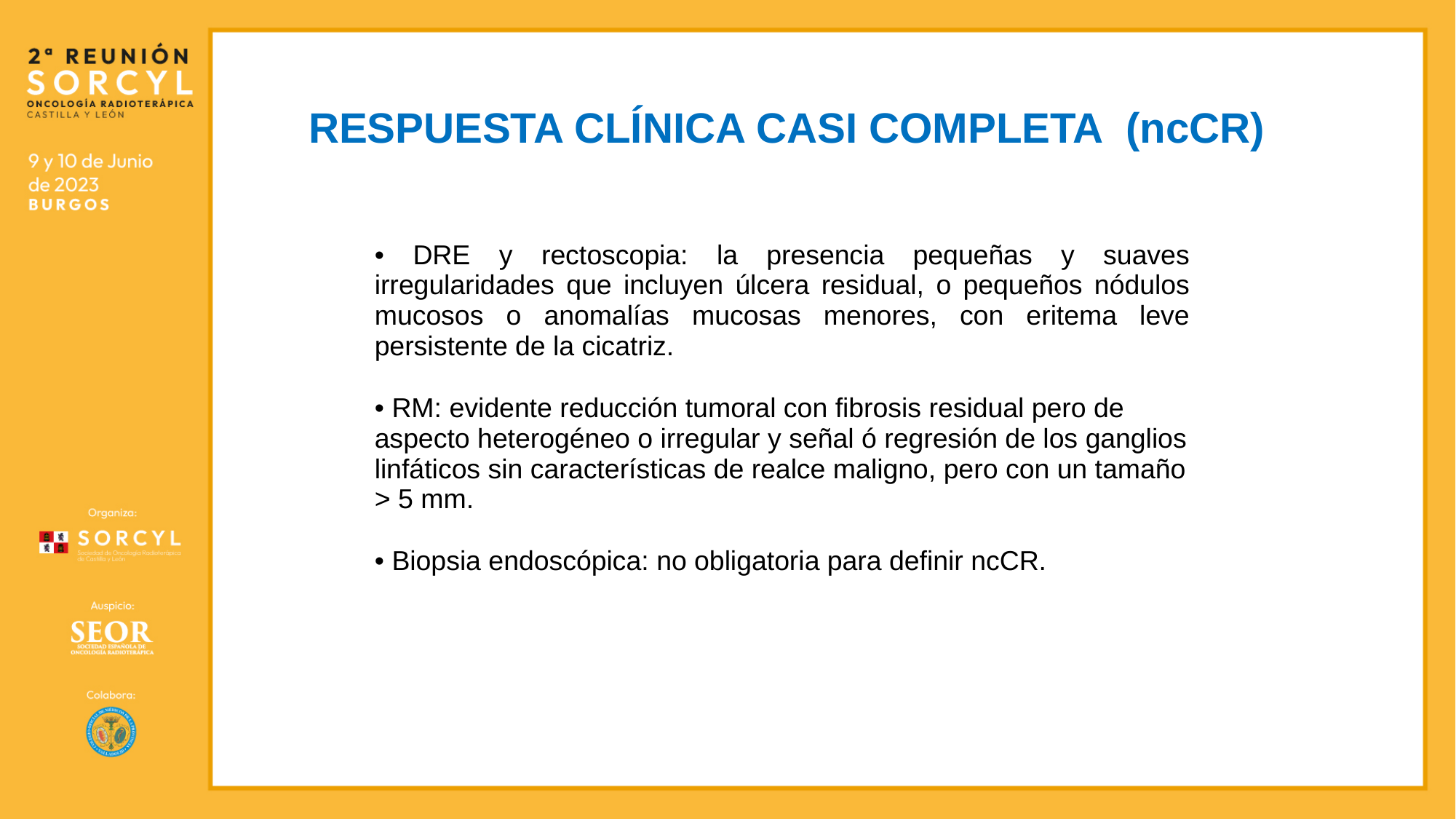

RESPUESTA CLÍNICA CASI COMPLETA  (ncCR)
• DRE y rectoscopia: la presencia pequeñas y suaves irregularidades que incluyen úlcera residual, o pequeños nódulos mucosos o anomalías mucosas menores, con eritema leve persistente de la cicatriz.

• RM: evidente reducción tumoral con fibrosis residual pero de aspecto heterogéneo o irregular y señal ó regresión de los ganglios linfáticos sin características de realce maligno, pero con un tamaño > 5 mm.

• Biopsia endoscópica: no obligatoria para definir ncCR.